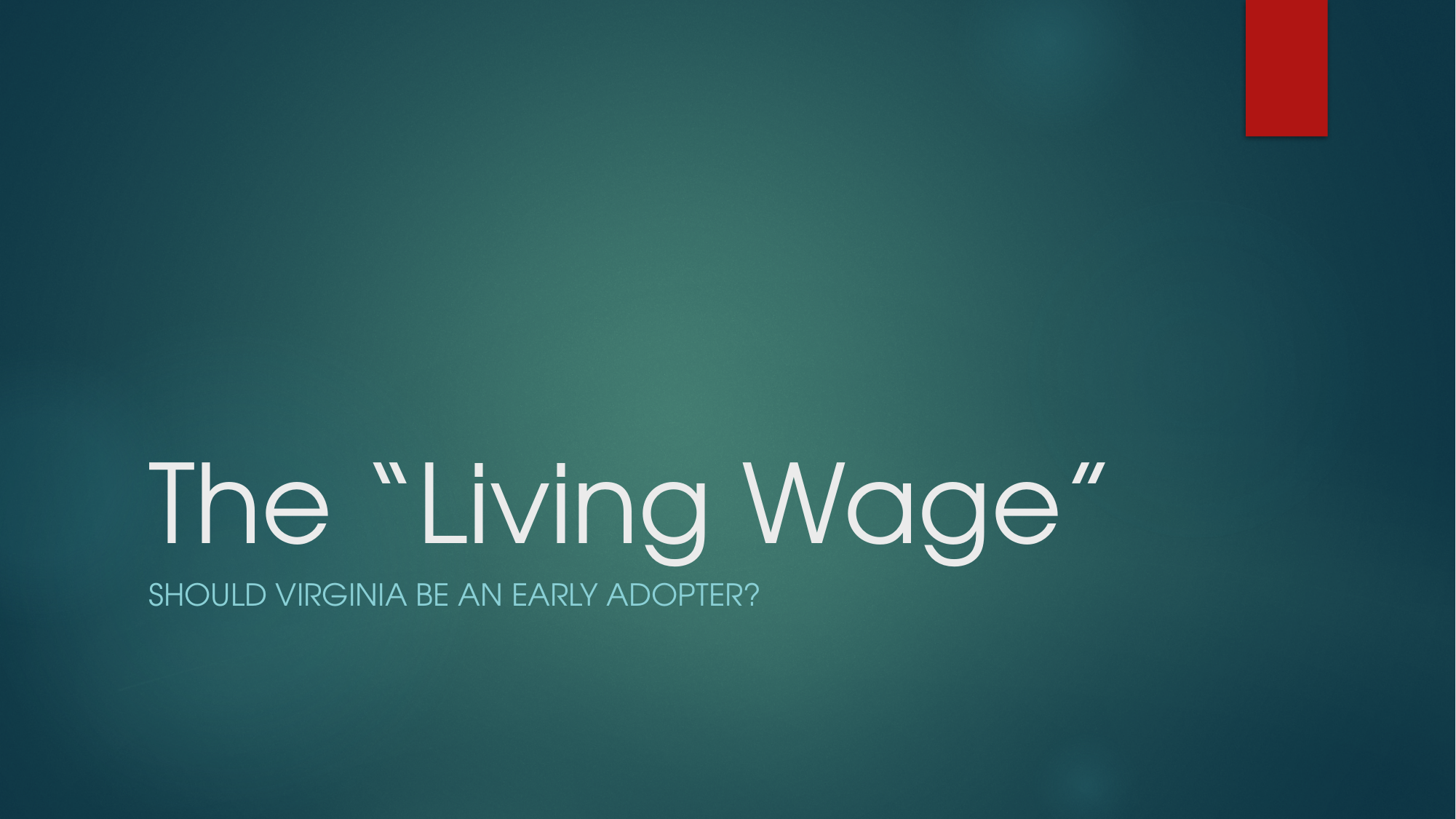

# The “Living Wage”
Should Virginia Be AN early adopter?